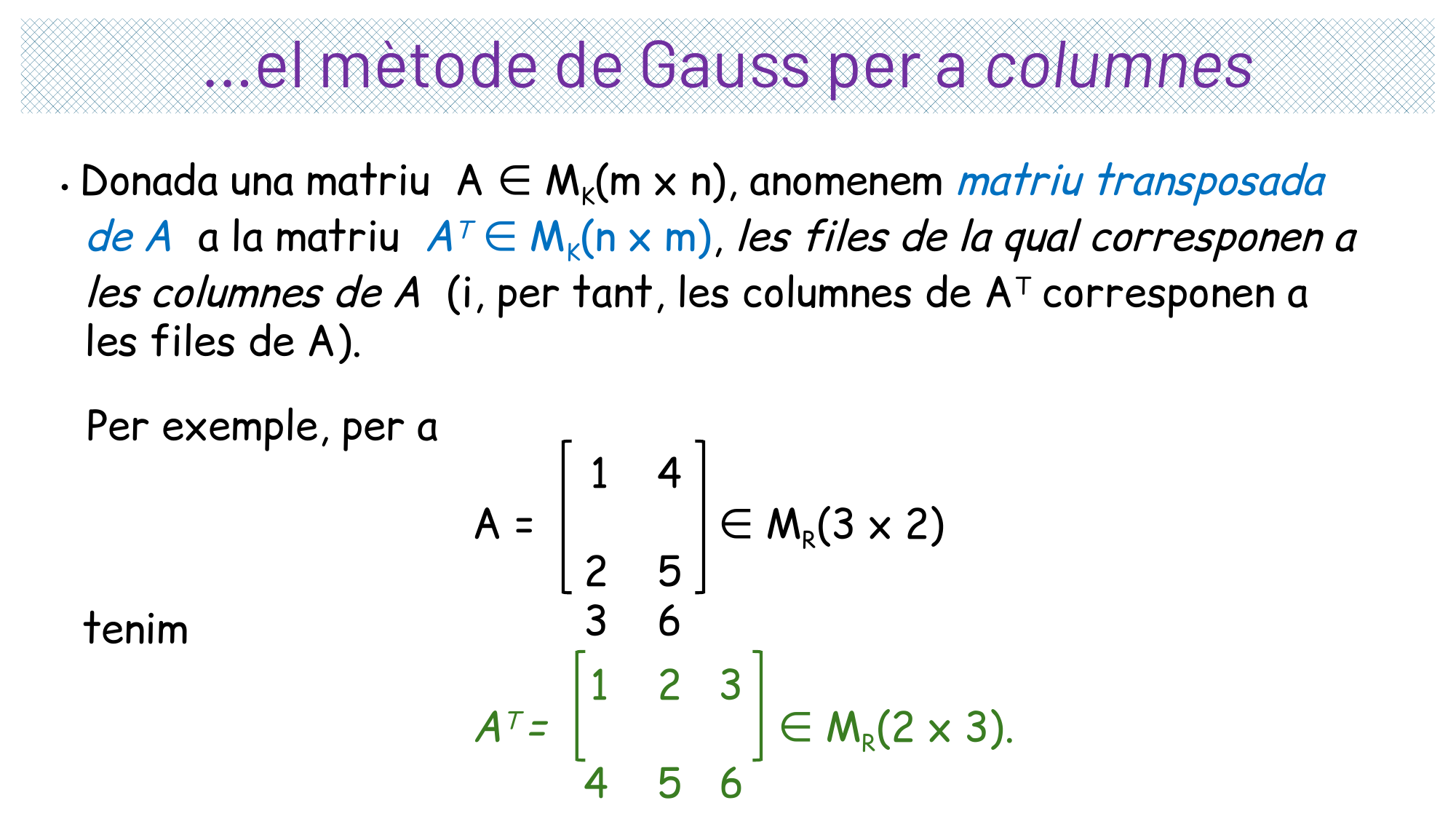

# …el mètode de Gauss per a columnes
•  Donada una matriu  A ∈ MK(m x n), anomenem matriu transposada
  de A  a la matriu  AT ∈ MK(n x m), les files de la qual corresponen a
  les columnes de A  (i, per tant, les columnes de AT corresponen a
  les files de A).
   Per exemple, per a

                                 A =               ∈ MR(3 x 2)

 tenim

                                 AT =                   ∈ MR(2 x 3).
  1    4
 2    5
 3    6

  1    2   3
 4    5   6